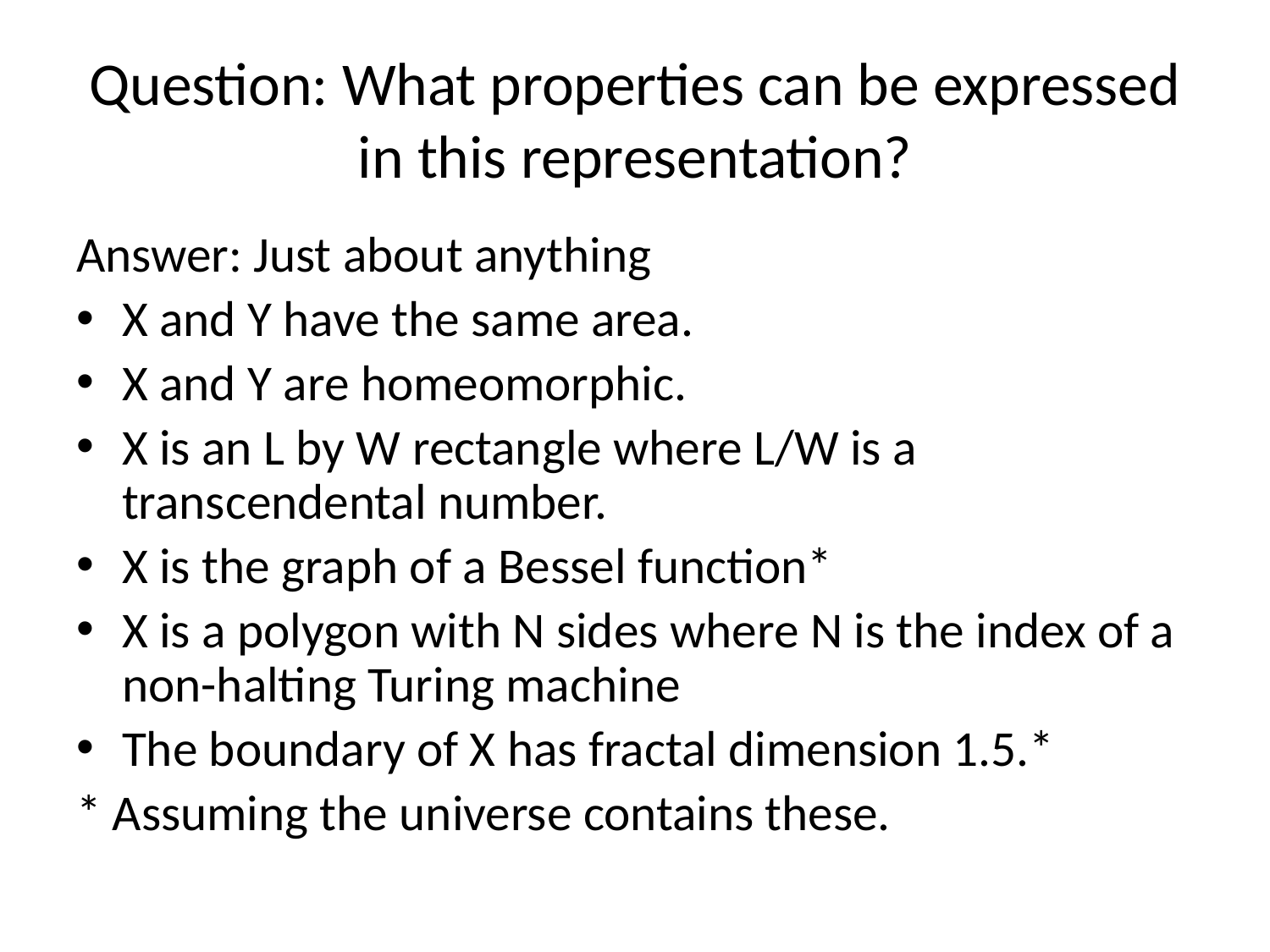

# Question: What properties can be expressed in this representation?
Answer: Just about anything
X and Y have the same area.
X and Y are homeomorphic.
X is an L by W rectangle where L/W is a transcendental number.
X is the graph of a Bessel function*
X is a polygon with N sides where N is the index of a non-halting Turing machine
The boundary of X has fractal dimension 1.5.*
* Assuming the universe contains these.